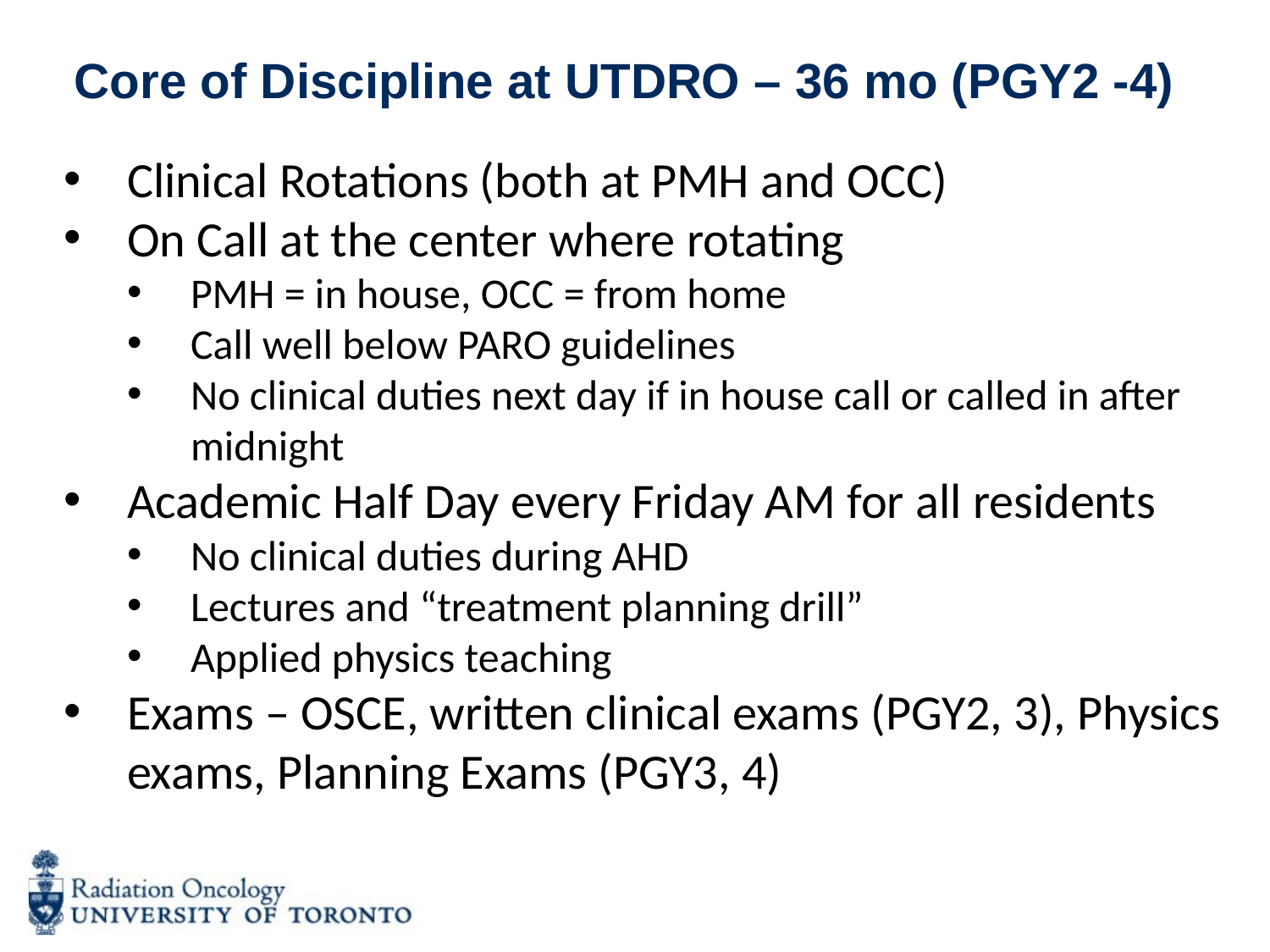

# Core of Discipline at UTDRO – 36 mo (PGY2 -4)
Clinical Rotations (both at PMH and OCC)
On Call at the center where rotating
PMH = in house, OCC = from home
Call well below PARO guidelines
No clinical duties next day if in house call or called in after midnight
Academic Half Day every Friday AM for all residents
No clinical duties during AHD
Lectures and “treatment planning drill”
Applied physics teaching
Exams – OSCE, written clinical exams (PGY2, 3), Physics exams, Planning Exams (PGY3, 4)